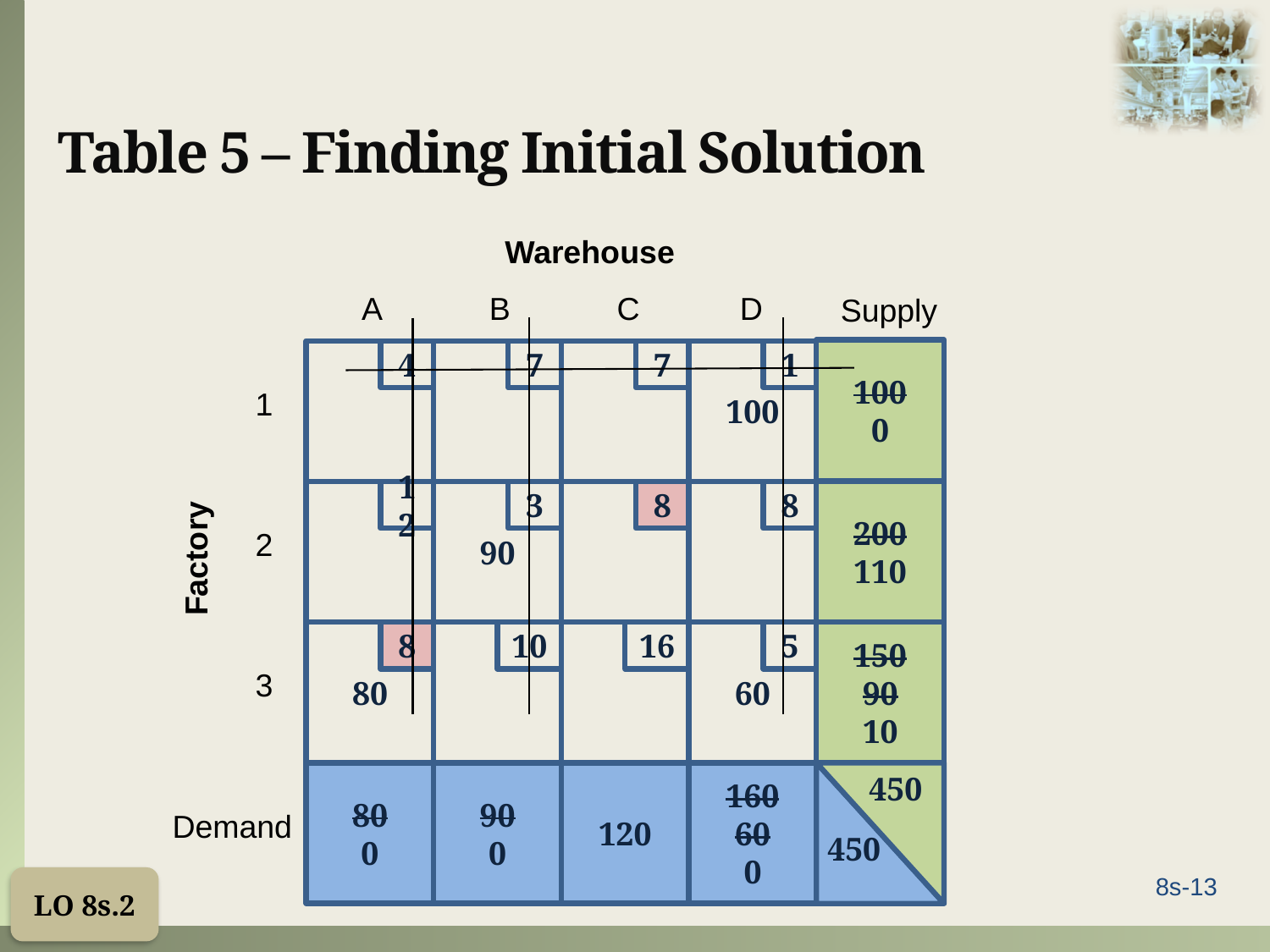

# Table 5 – Finding Initial Solution
Warehouse
A
B
C
D
Supply
100
0

4

7

7
100
1

12
90
3

8

8
200
110
80
8

10

16
60
5
150
90
10
80
0
90
0
120
160
60
0

1
2
Factory
3
450
Demand
450
LO 8s.2